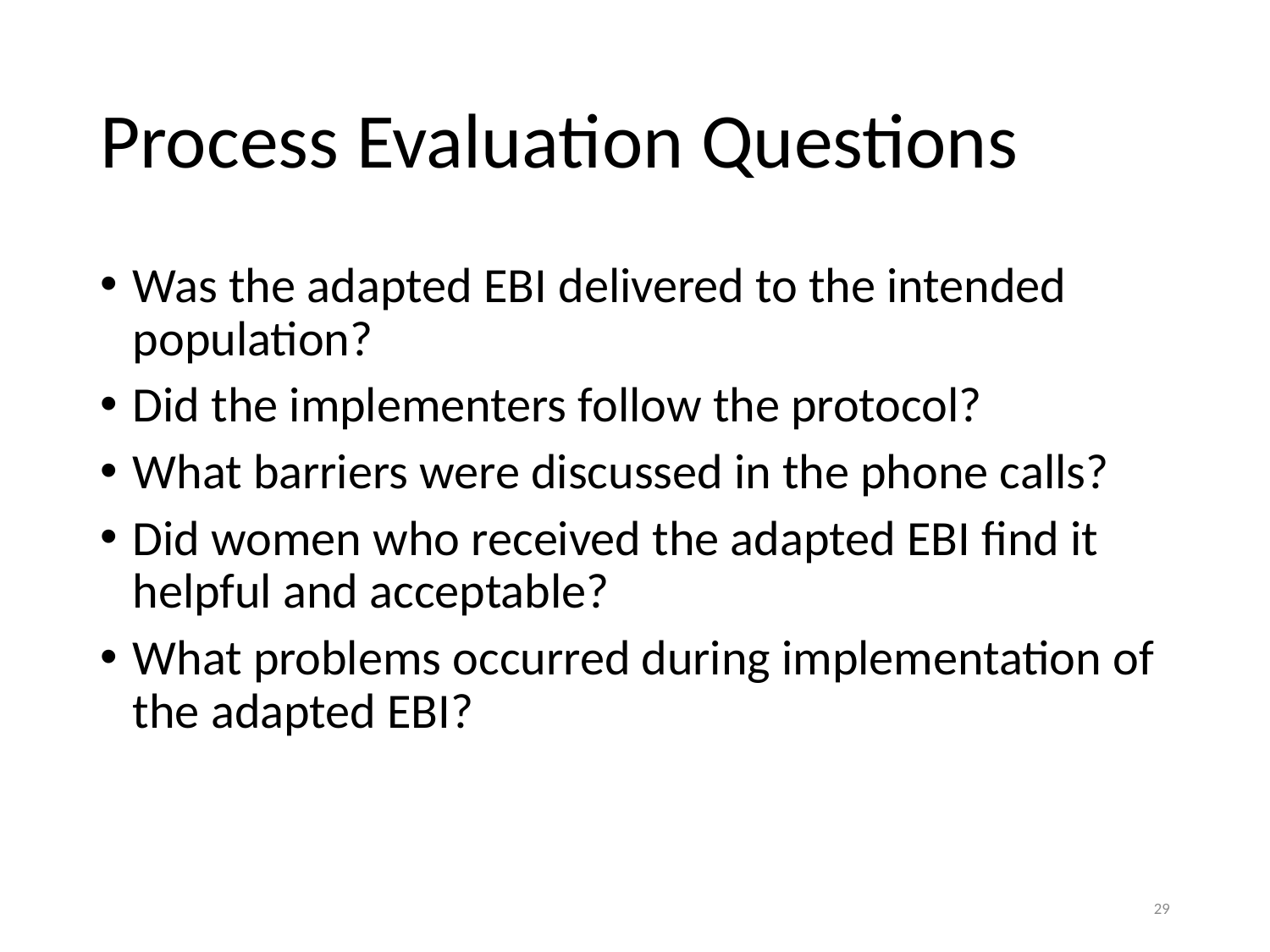

# Process Evaluation Questions
Was the adapted EBI delivered to the intended population?
Did the implementers follow the protocol?
What barriers were discussed in the phone calls?
Did women who received the adapted EBI find it helpful and acceptable?
What problems occurred during implementation of the adapted EBI?

29